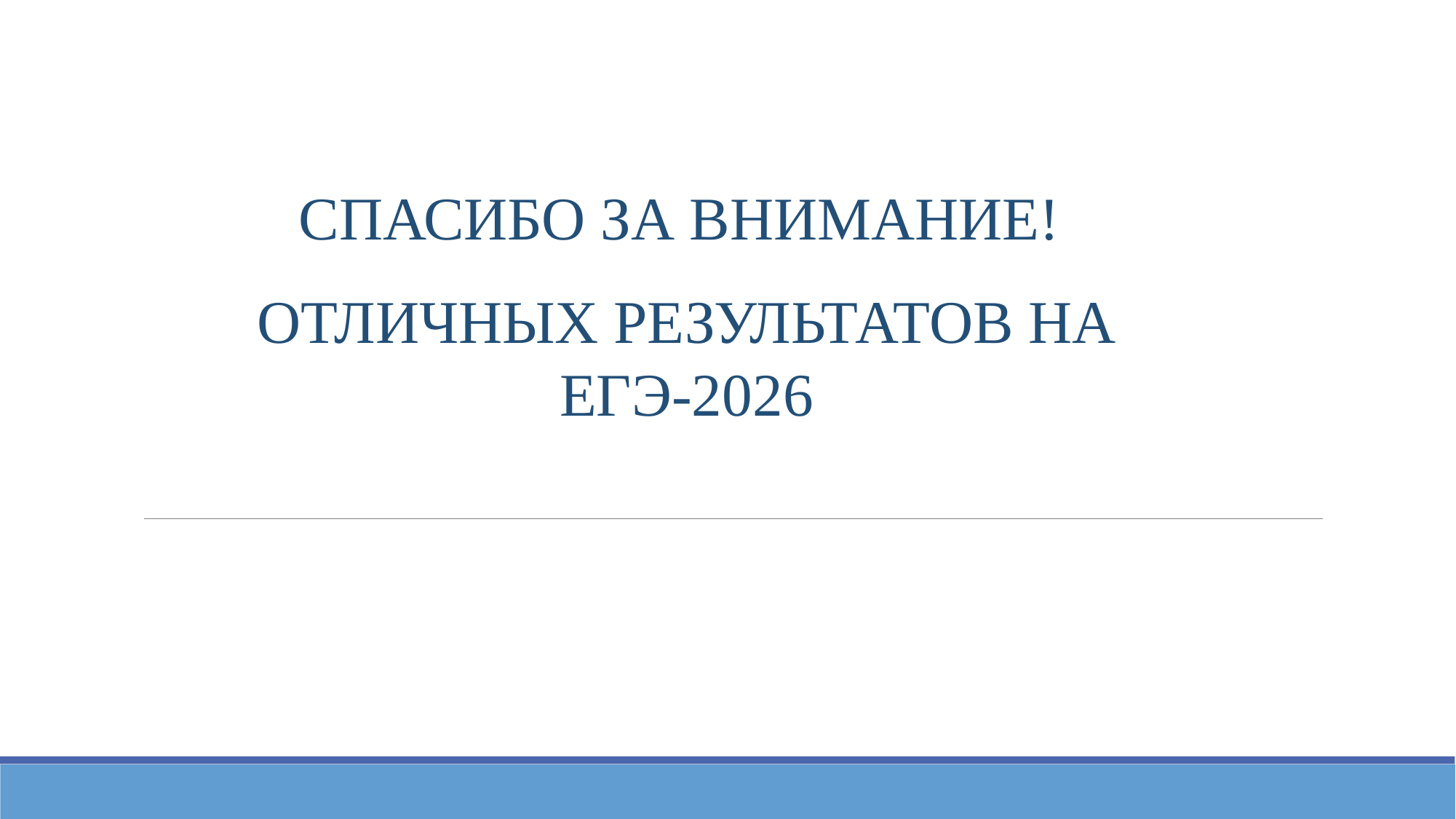

СПАСИБО ЗА ВНИМАНИЕ!
ОТЛИЧНЫХ РЕЗУЛЬТАТОВ НА ЕГЭ-2026